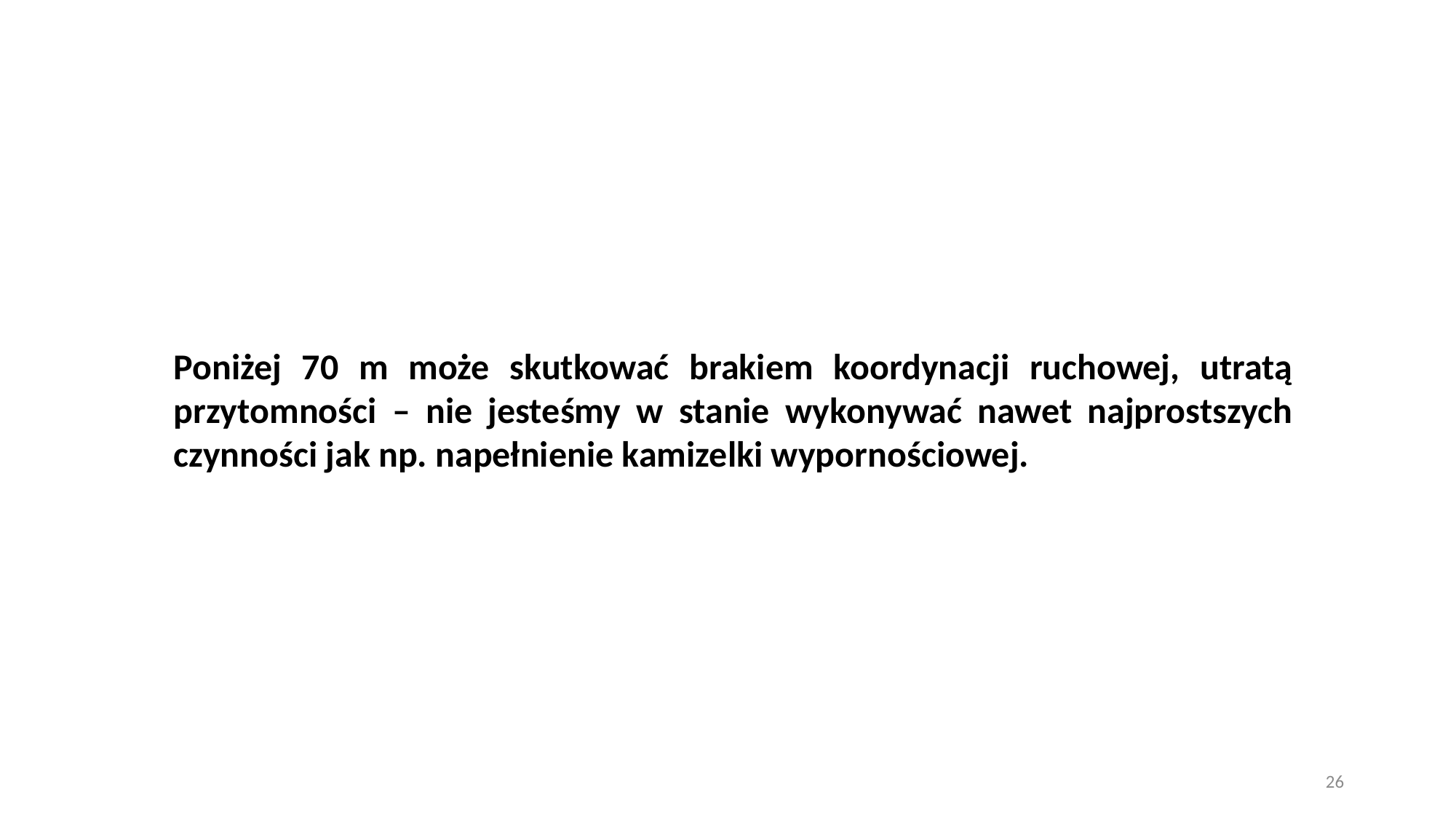

Poniżej 70 m może skutkować brakiem koordynacji ruchowej, utratą przytomności – nie jesteśmy w stanie wykonywać nawet najprostszych czynności jak np. napełnienie kamizelki wypornościowej.
26